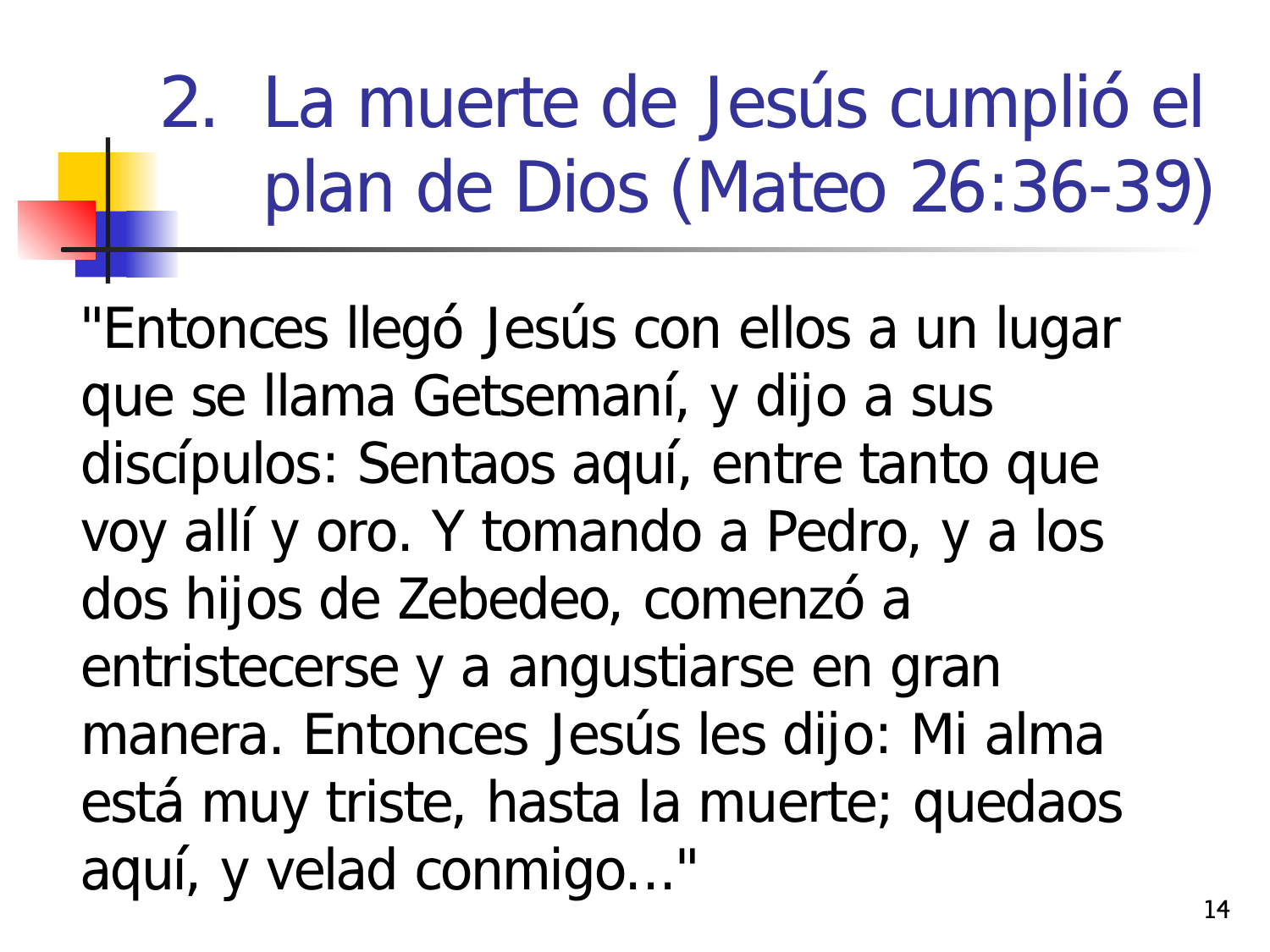

# La muerte de Jesús cumplió el   plan de Dios (Mateo 26:36-39)
	"Entonces llegó Jesús con ellos a un lugar que se llama Getsemaní, y dijo a sus discípulos: Sentaos aquí, entre tanto que voy allí y oro. Y tomando a Pedro, y a los dos hijos de Zebedeo, comenzó a entristecerse y a angustiarse en gran manera. Entonces Jesús les dijo: Mi alma está muy triste, hasta la muerte; quedaos aquí, y velad conmigo..."
14